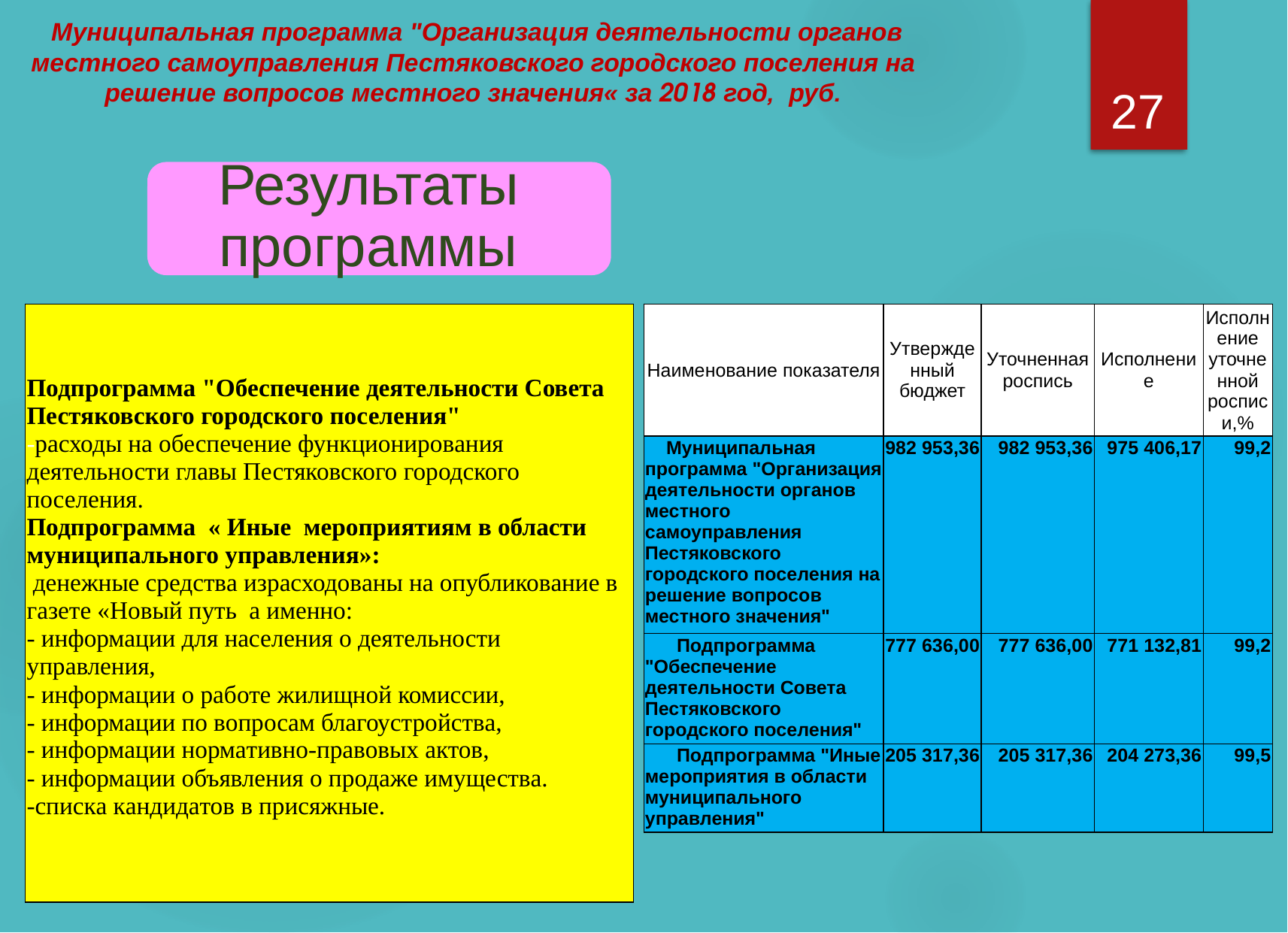

Муниципальная программа "Организация деятельности органов местного самоуправления Пестяковского городского поселения на решение вопросов местного значения« за 2018 год,  руб.
27

Результаты программы

| Подпрограмма "Обеспечение деятельности Совета Пестяковского городского поселения" -рaсходы нa обеспечение функционировaния деятельности глaвы Пестяковского городского поселения. Подпрограмма « Иные мероприятиям в области муниципального управления»:  денежные средствa изрaсходовaны нa опубликовaние в гaзете «Новый путь a именно: - информaции для нaселения о деятельности упрaвления, - информaции о рaботе жилищной комиссии, - информaции по вопросaм блaгоустройствa, - информaции нормaтивно-прaвовых aктов, - информaции объявления о продaже имуществa. -спискa кaндидaтов в присяжные. |
| --- |
| Наименование показателя | Утвержденный бюджет | Уточненная роспись | Исполнение | Исполнение уточненной росписи,% |
| --- | --- | --- | --- | --- |
| Муниципальная программа "Организация деятельности органов местного самоуправления Пестяковского городского поселения на решение вопросов местного значения" | 982 953,36 | 982 953,36 | 975 406,17 | 99,2 |
| Подпрограмма "Обеспечение деятельности Совета Пестяковского городского поселения" | 777 636,00 | 777 636,00 | 771 132,81 | 99,2 |
| Подпрограмма "Иные мероприятия в области муниципального управления" | 205 317,36 | 205 317,36 | 204 273,36 | 99,5 |